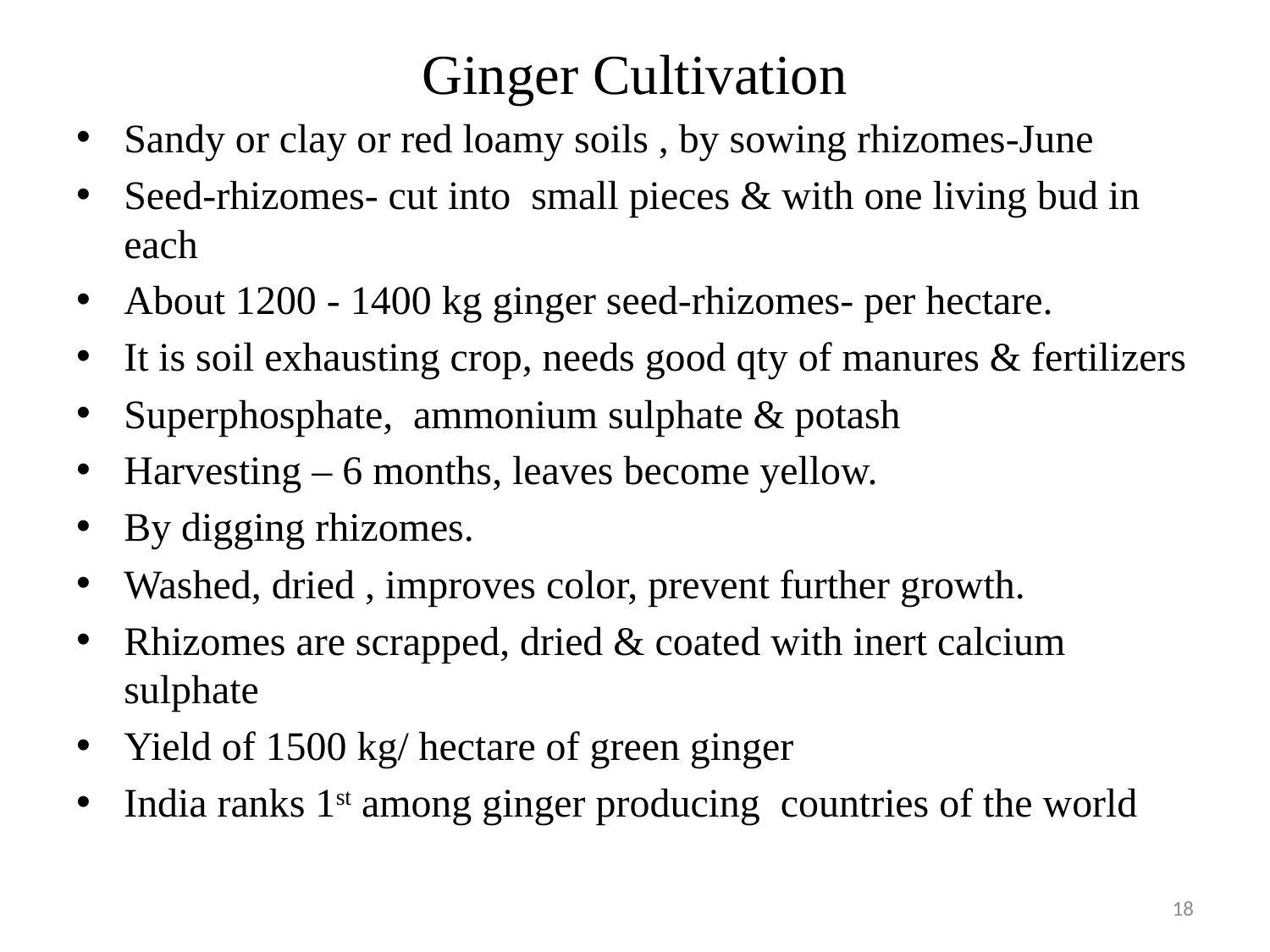

# Ginger Cultivation
Sandy or clay or red loamy soils , by sowing rhizomes-June
Seed-rhizomes- cut into  small pieces & with one living bud in each
About 1200 - 1400 kg ginger seed-rhizomes- per hectare.
It is soil exhausting crop, needs good qty of manures & fertilizers
Superphosphate,  ammonium sulphate & potash
Harvesting – 6 months, leaves become yellow.
By digging rhizomes.
Washed, dried , improves color, prevent further growth.
Rhizomes are scrapped, dried & coated with inert calcium sulphate
Yield of 1500 kg/ hectare of green ginger
India ranks 1st among ginger producing  countries of the world
18